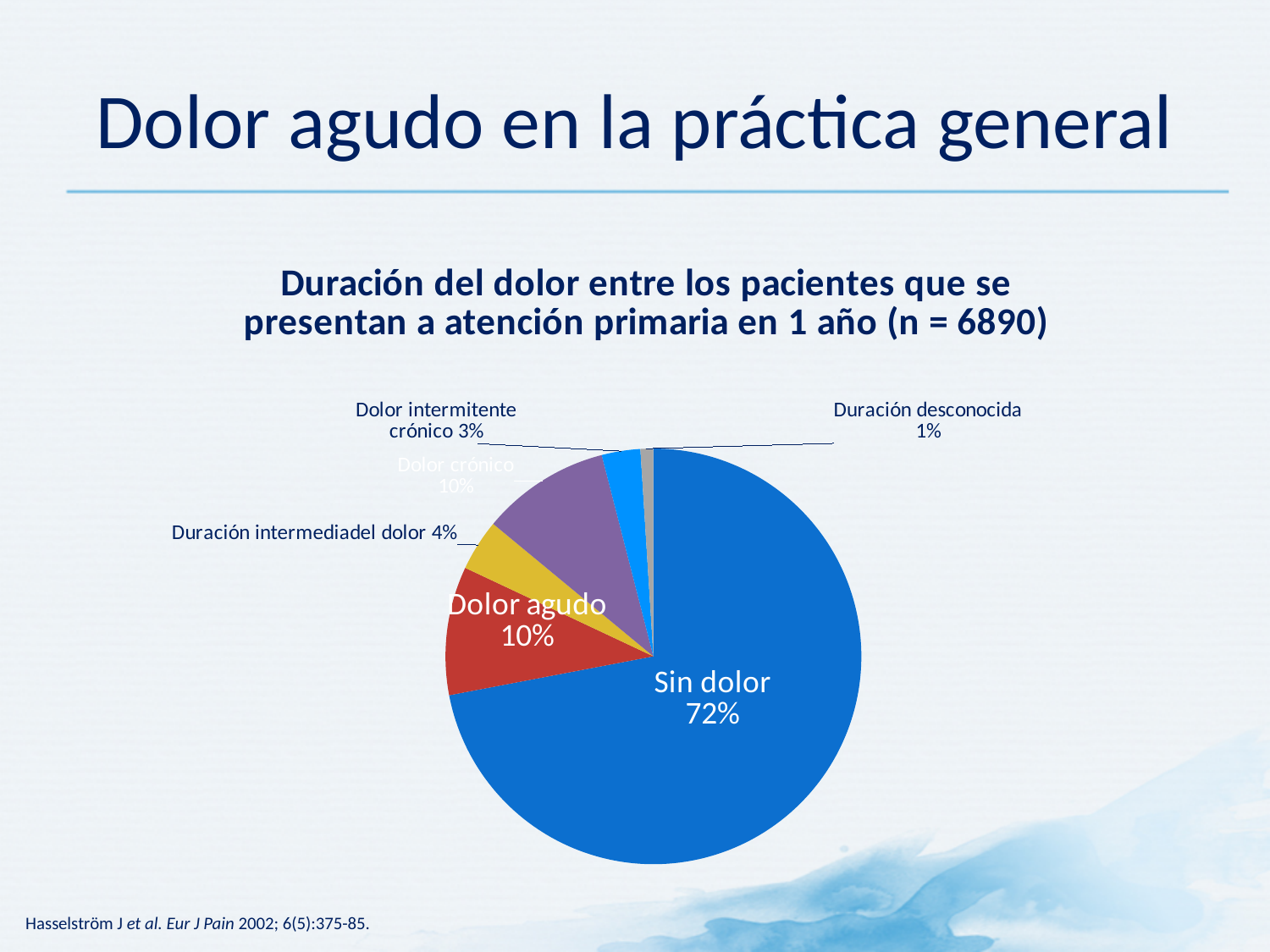

# Dolor agudo en la práctica general

### Chart: Duración del dolor entre los pacientes que se presentan a atención primaria en 1 año (n = 6890)

| Category | Sales |
|---|---|
| No pain | 72.0 |
| Acute pain | 10.0 |
| Intermediate duration pain | 4.0 |
| Chronic pain | 10.0 |
| Chronic intermittent pain | 3.0 |
| Unknown duration | 1.0 |
Hasselström J et al. Eur J Pain 2002; 6(5):375-85.